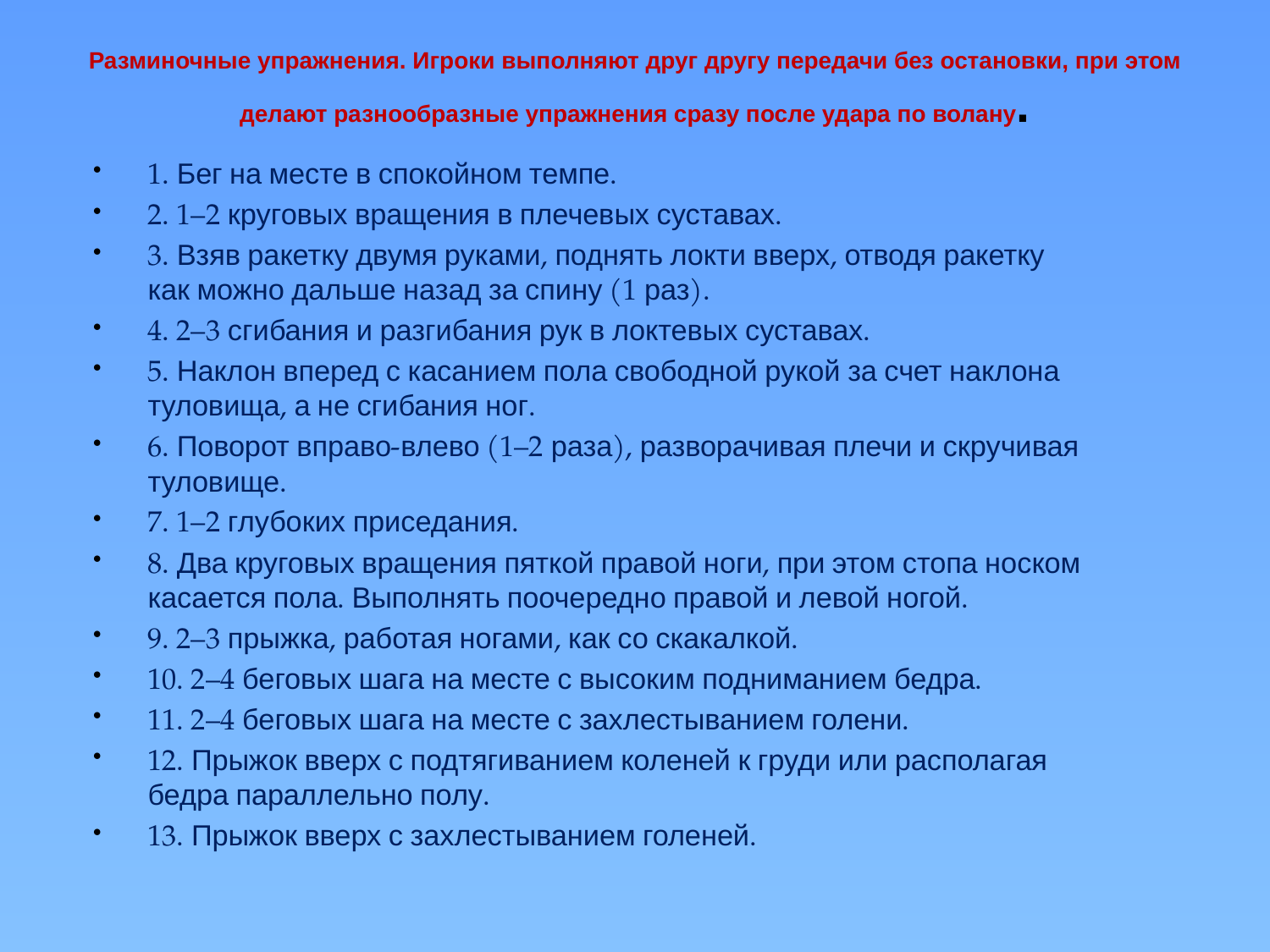

# Разминочные упражнения. Игроки выполняют друг другу передачи без остановки, при этом делают разнообразные упражнения сразу после удара по волану.
1. Бег на месте в спокойном темпе.
2. 1–2 круговых вращения в плечевых суставах.
3. Взяв ракетку двумя руками, поднять локти вверх, отводя ракетку как можно дальше назад за спину (1 раз).
4. 2–3 сгибания и разгибания рук в локтевых суставах.
5. Наклон вперед с касанием пола свободной рукой за счет наклона туловища, а не сгибания ног.
6. Поворот вправо-влево (1–2 раза), разворачивая плечи и скручивая туловище.
7. 1–2 глубоких приседания.
8. Два круговых вращения пяткой правой ноги, при этом стопа носком касается пола. Выполнять поочередно правой и левой ногой.
9. 2–3 прыжка, работая ногами, как со скакалкой.
10. 2–4 беговых шага на месте с высоким подниманием бедра.
11. 2–4 беговых шага на месте с захлестыванием голени.
12. Прыжок вверх с подтягиванием коленей к груди или располагая бедра параллельно полу.
13. Прыжок вверх с захлестыванием голеней.